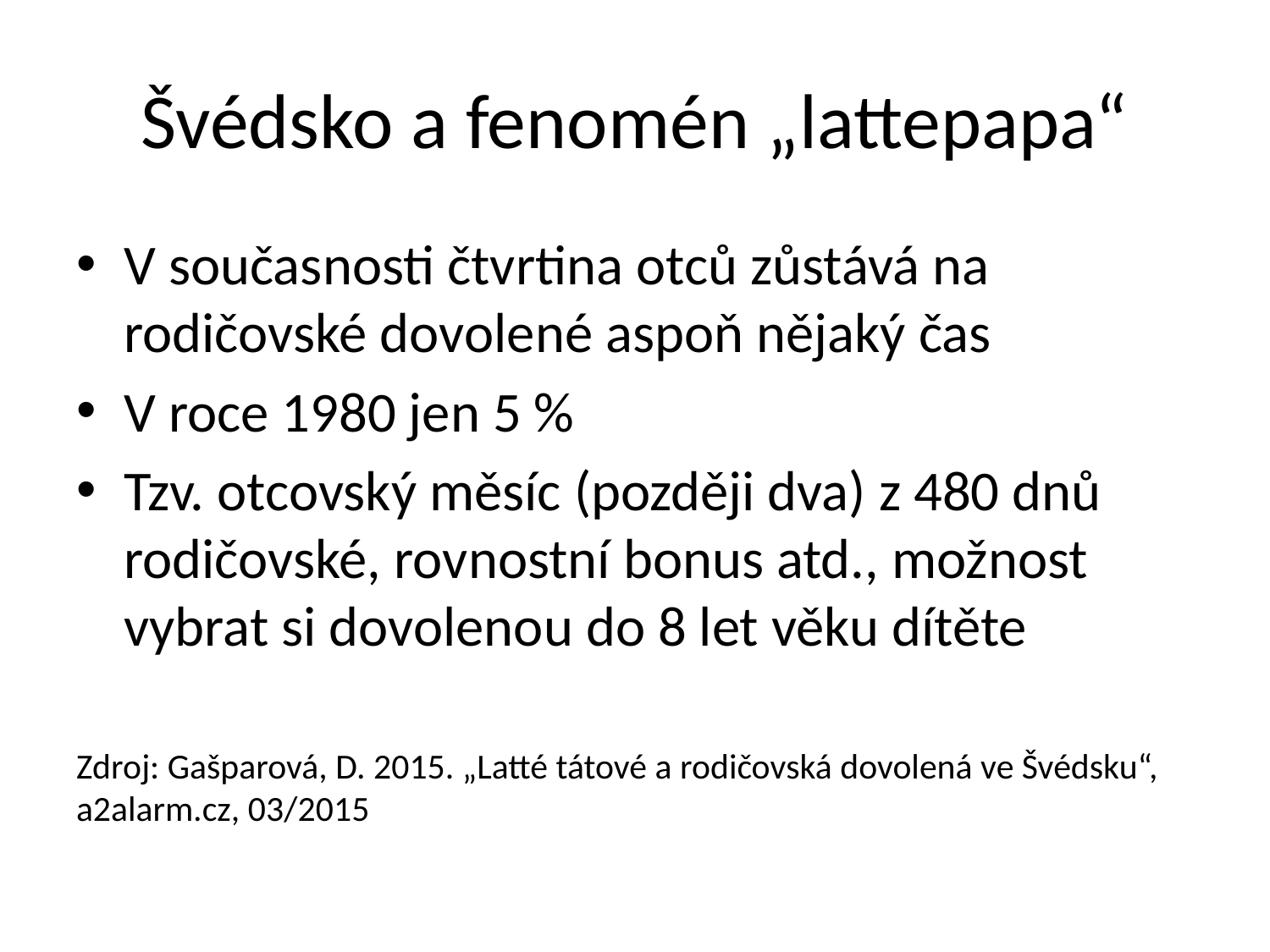

# Švédsko a fenomén „lattepapa“
V současnosti čtvrtina otců zůstává na rodičovské dovolené aspoň nějaký čas
V roce 1980 jen 5 %
Tzv. otcovský měsíc (později dva) z 480 dnů rodičovské, rovnostní bonus atd., možnost vybrat si dovolenou do 8 let věku dítěte

Zdroj: Gašparová, D. 2015. „Latté tátové a rodičovská dovolená ve Švédsku“, a2alarm.cz, 03/2015